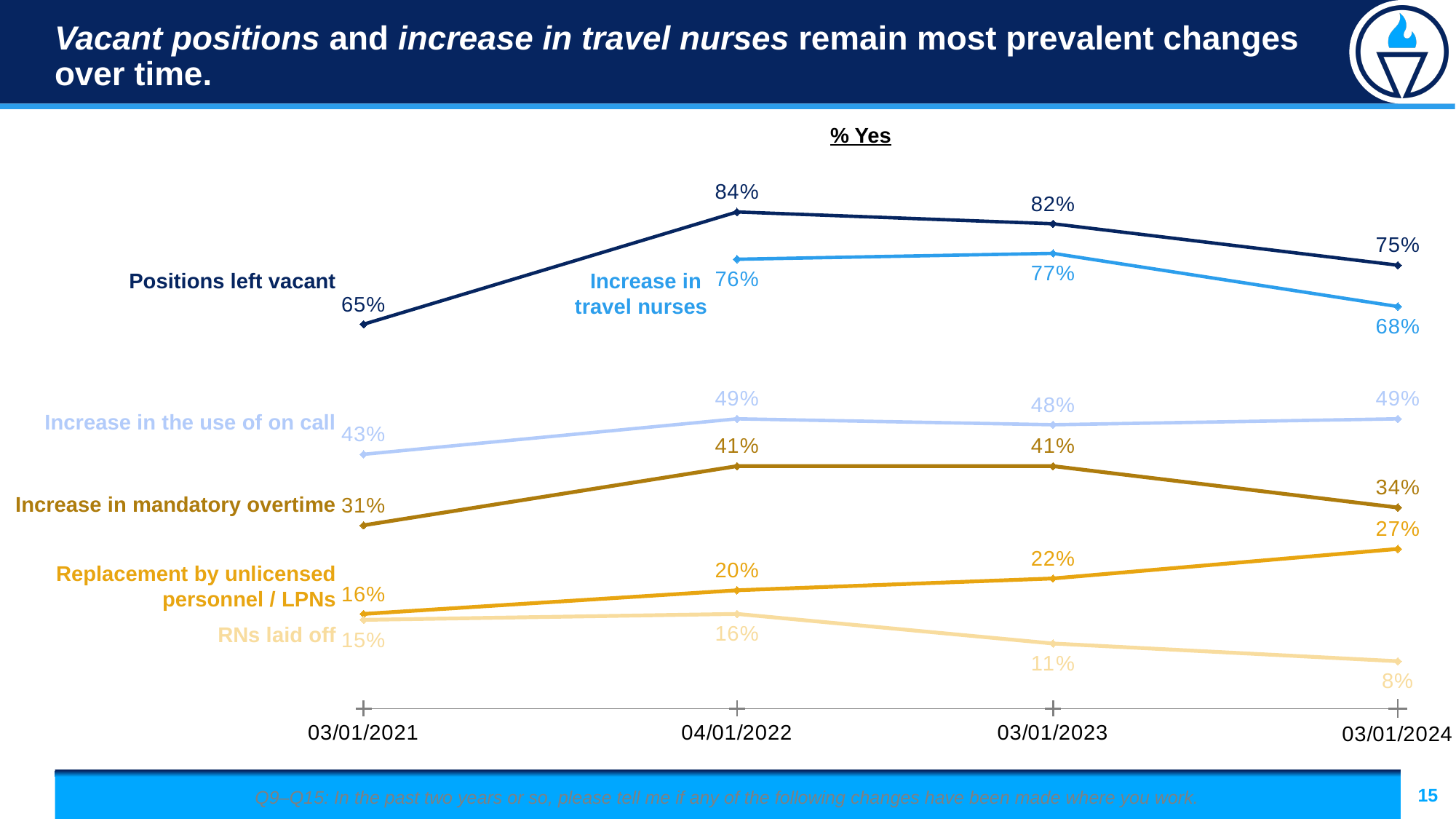

# Vacant positions and increase in travel nurses remain most prevalent changes over time.

### Chart

| Category | positions vacant | travel nurses | Labels | on call | mandatory overtime | replacement | laid off |
|---|---|---|---|---|---|---|---|
| 44256 | 0.65 | None | 0.0 | 0.43 | 0.31 | 0.16 | 0.15 |
| 44652 | 0.84 | 0.76 | 0.0 | 0.49 | 0.41 | 0.2 | 0.16 |
| 44986 | 0.82 | 0.77 | 0.0 | 0.48 | 0.41 | 0.22 | 0.11 |
| 45352 | 0.75 | 0.68 | 0.0 | 0.49 | 0.34 | 0.27 | 0.08 |
% Yes
Positions left vacant
Increase in
travel nurses
Increase in the use of on call
Increase in mandatory overtime
Replacement by unlicensed personnel / LPNs
RNs laid off
Q9–Q15: In the past two years or so, please tell me if any of the following changes have been made where you work.